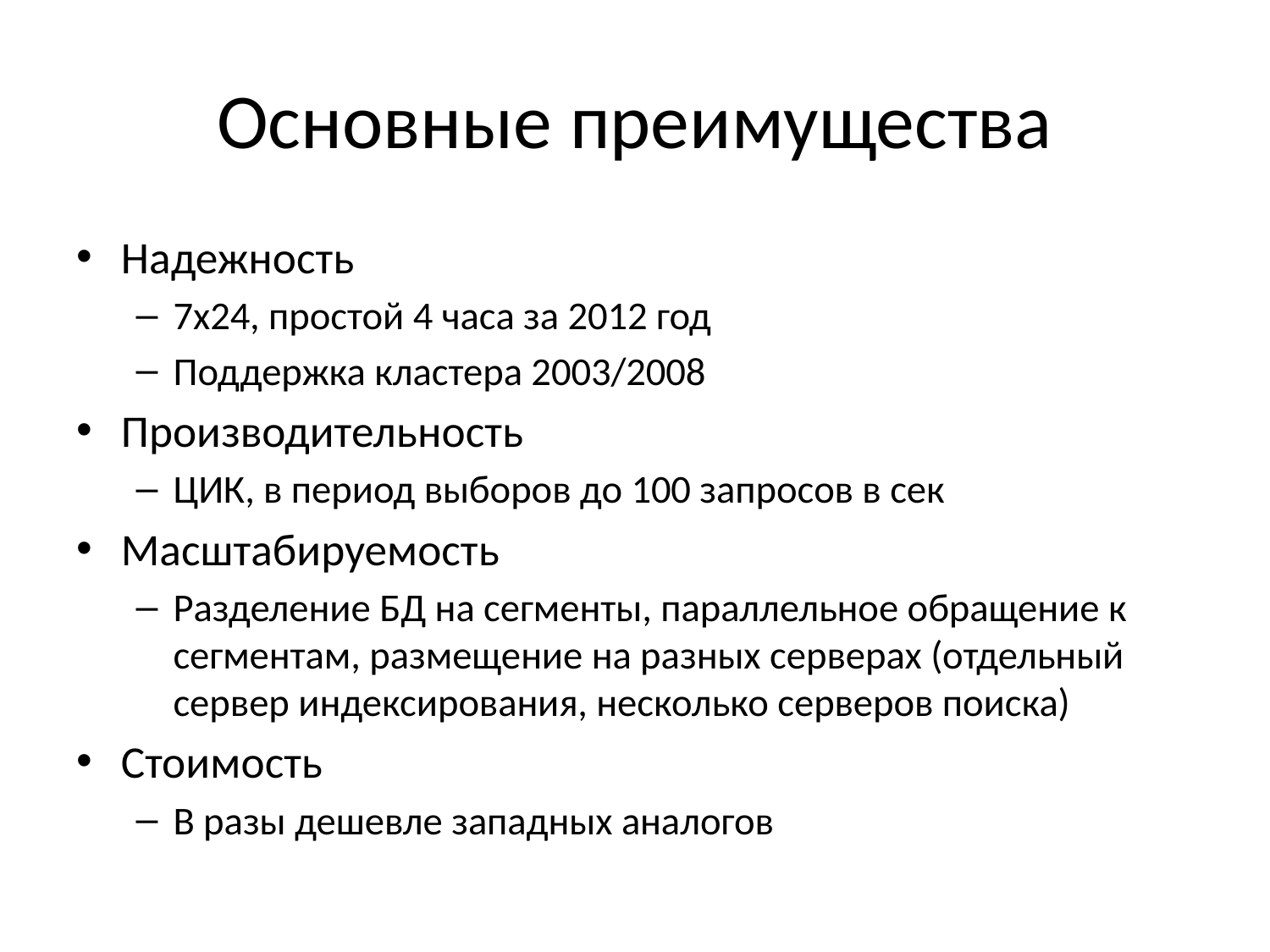

# Основные преимущества
Надежность
7х24, простой 4 часа за 2012 год
Поддержка кластера 2003/2008
Производительность
ЦИК, в период выборов до 100 запросов в сек
Масштабируемость
Разделение БД на сегменты, параллельное обращение к сегментам, размещение на разных серверах (отдельный сервер индексирования, несколько серверов поиска)
Стоимость
В разы дешевле западных аналогов